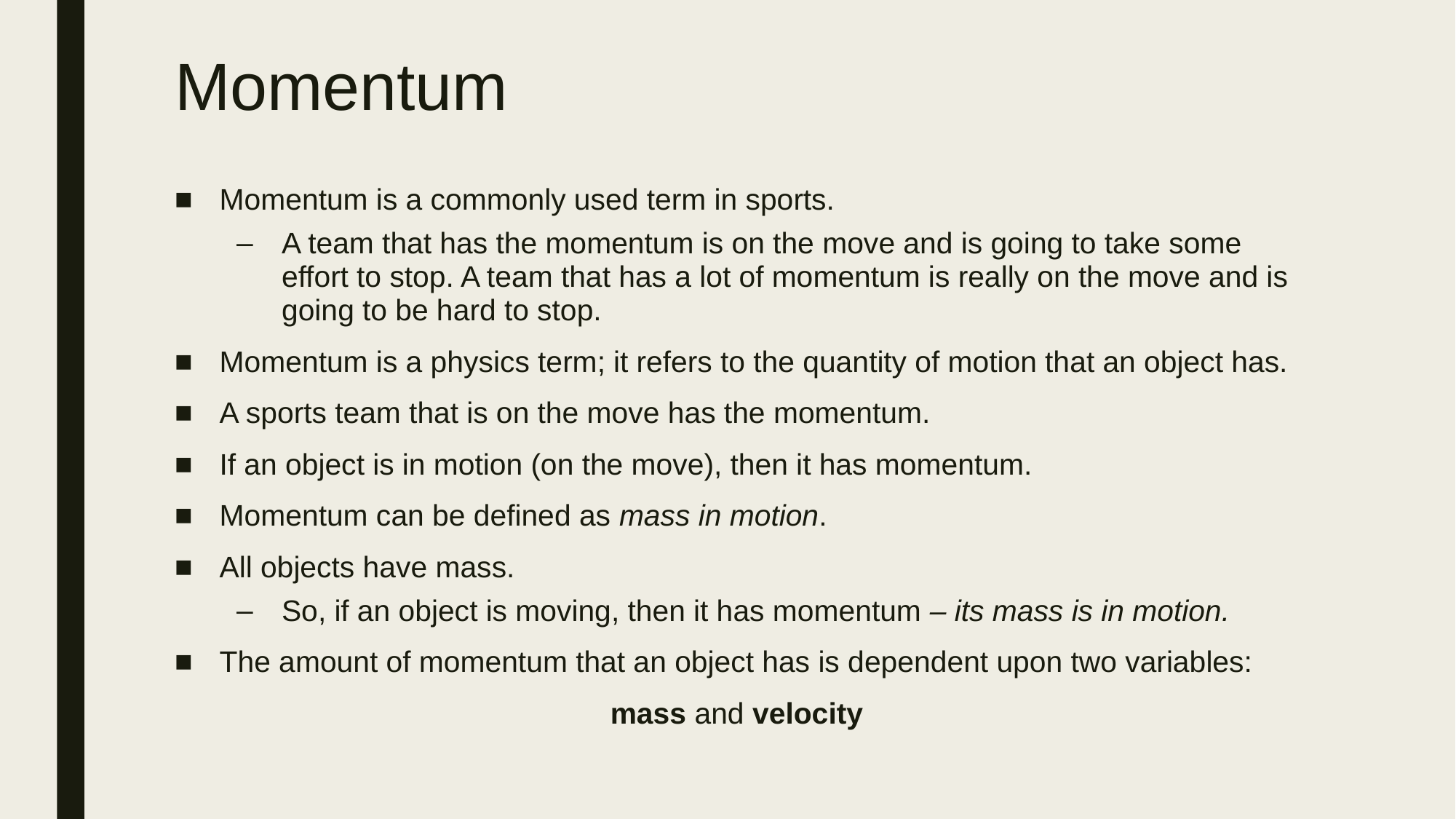

# Momentum
Momentum is a commonly used term in sports.
A team that has the momentum is on the move and is going to take some effort to stop. A team that has a lot of momentum is really on the move and is going to be hard to stop.
Momentum is a physics term; it refers to the quantity of motion that an object has.
A sports team that is on the move has the momentum.
If an object is in motion (on the move), then it has momentum.
Momentum can be defined as mass in motion.
All objects have mass.
So, if an object is moving, then it has momentum – its mass is in motion.
The amount of momentum that an object has is dependent upon two variables:
mass and velocity